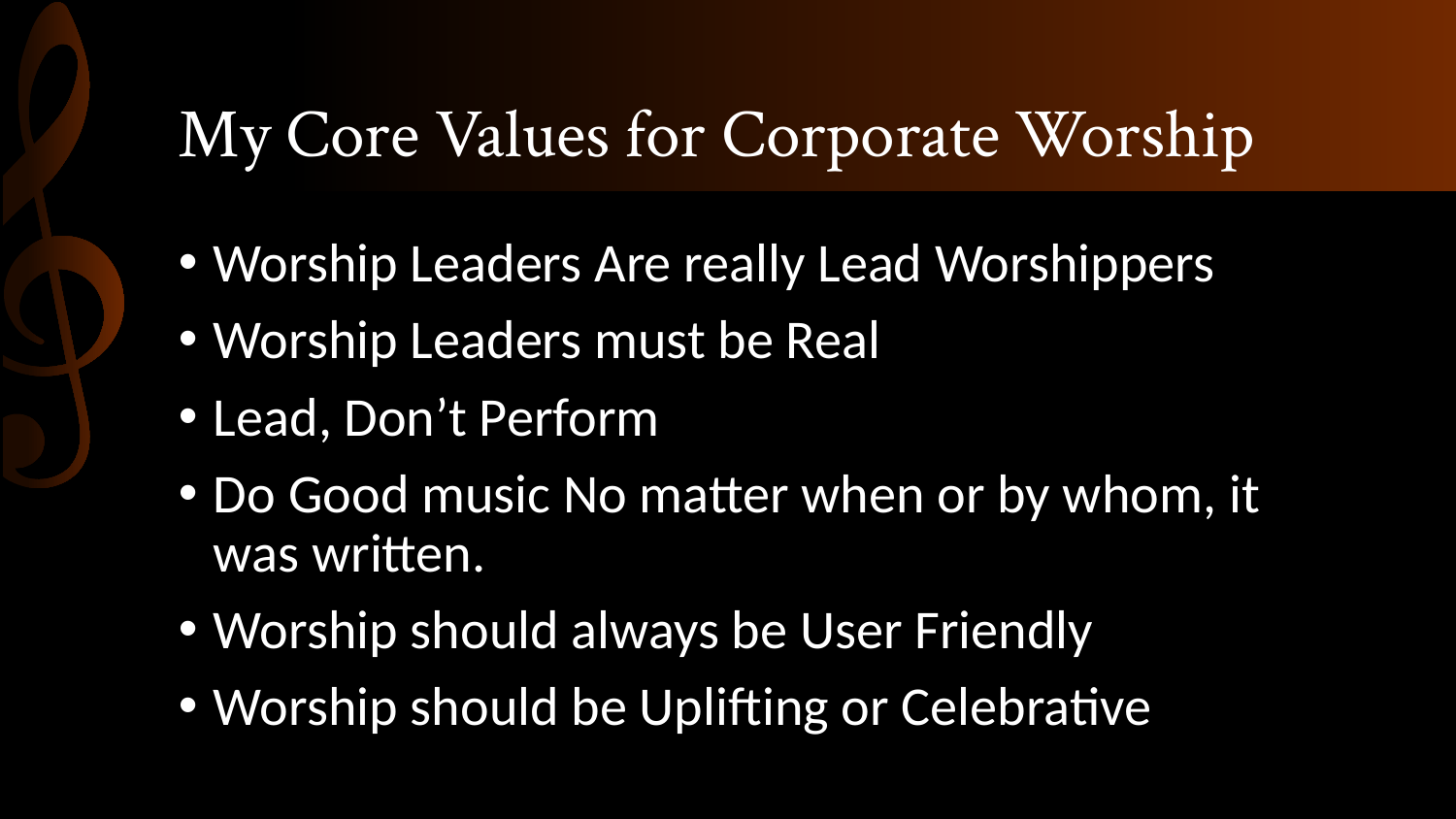

# My Core Values for Corporate Worship
Worship Leaders Are really Lead Worshippers
Worship Leaders must be Real
Lead, Don’t Perform
Do Good music No matter when or by whom, it was written.
Worship should always be User Friendly
Worship should be Uplifting or Celebrative